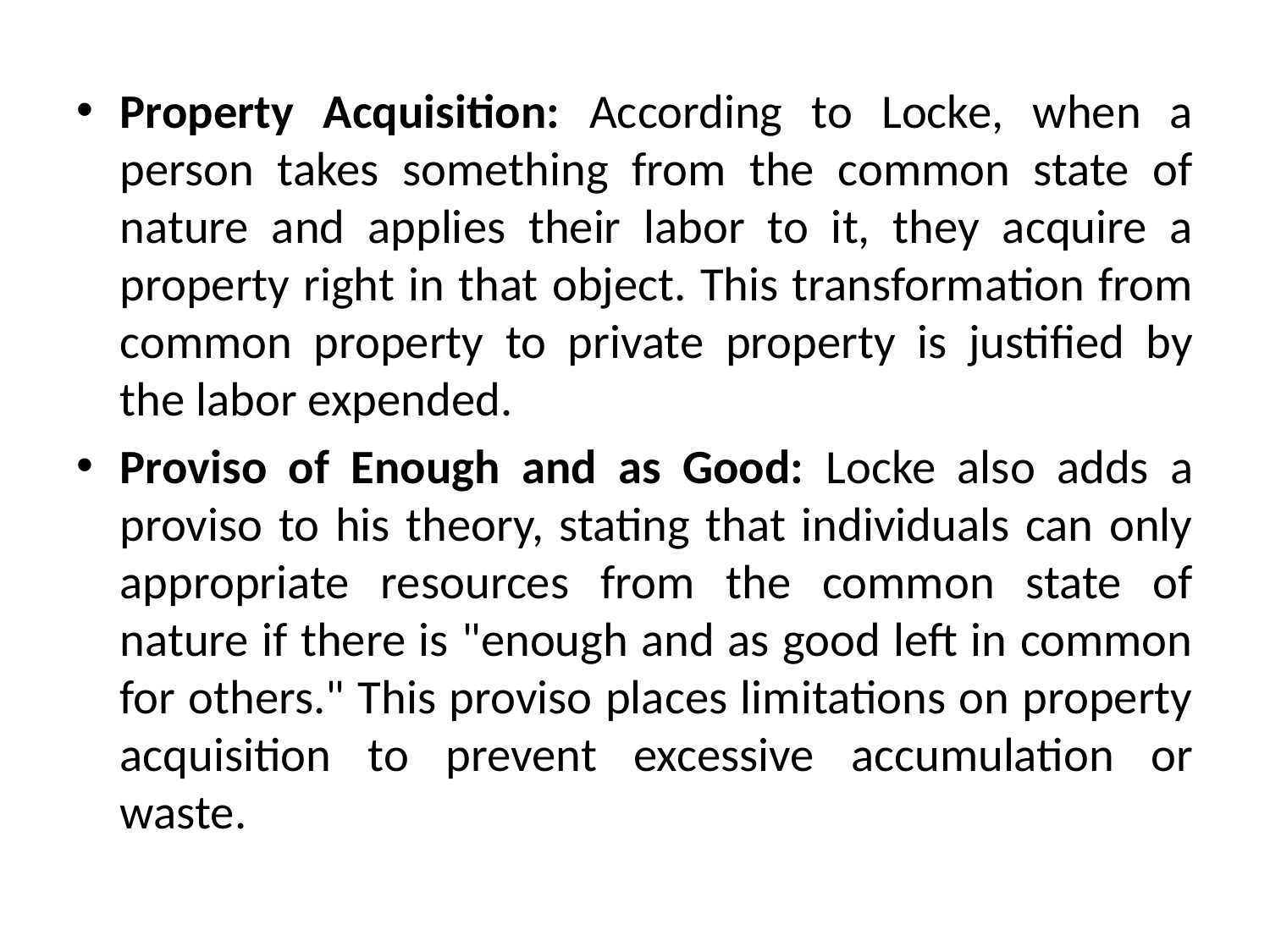

Property Acquisition: According to Locke, when a person takes something from the common state of nature and applies their labor to it, they acquire a property right in that object. This transformation from common property to private property is justified by the labor expended.
Proviso of Enough and as Good: Locke also adds a proviso to his theory, stating that individuals can only appropriate resources from the common state of nature if there is "enough and as good left in common for others." This proviso places limitations on property acquisition to prevent excessive accumulation or waste.